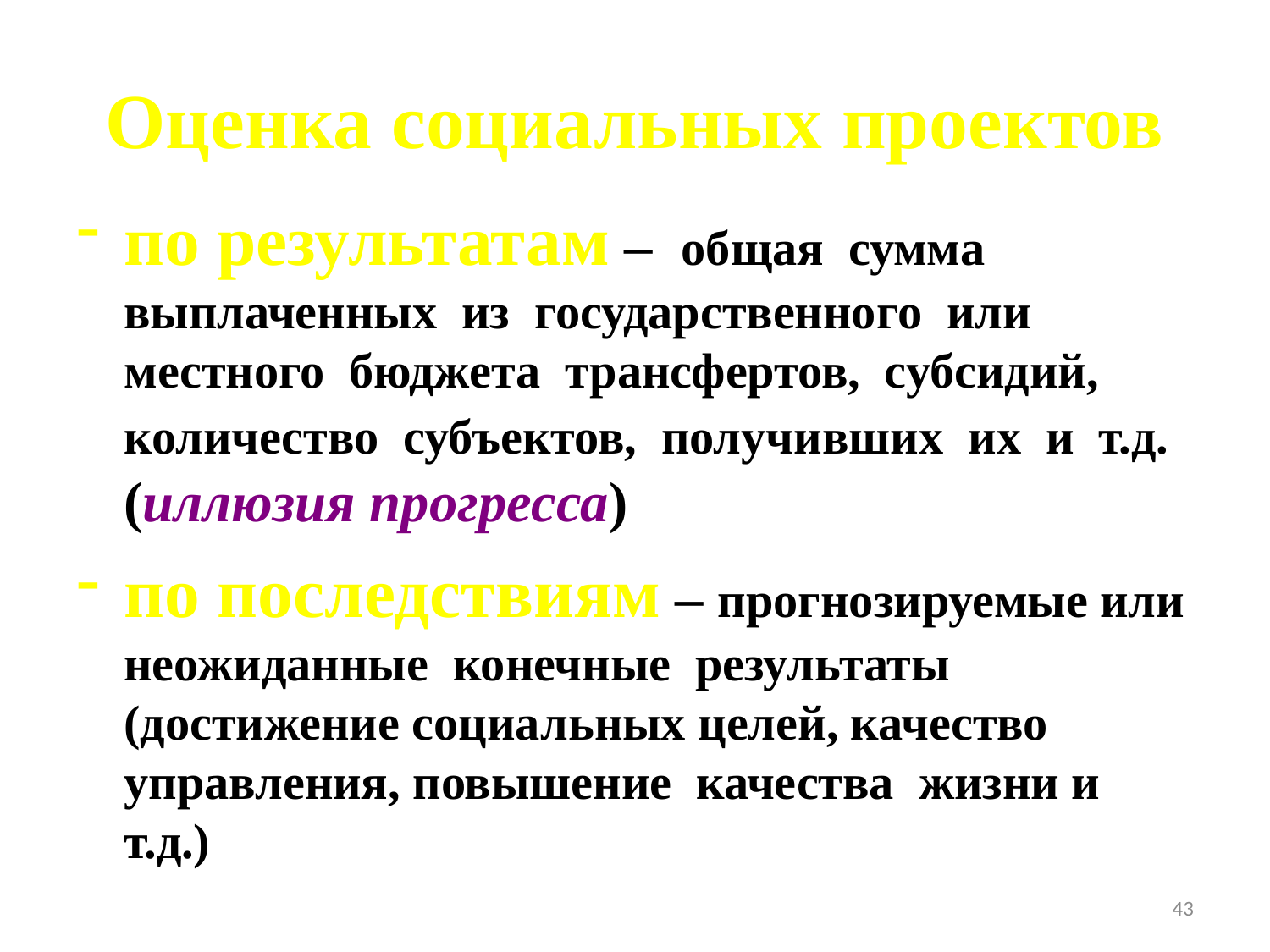

# Оценка социальных проектов
по результатам –  общая  сумма выплаченных  из  государственного  или местного  бюджета  трансфертов,  субсидий, количество  субъектов,  получивших  их  и  т.д. (иллюзия прогресса)
по последствиям – прогнозируемые или неожиданные  конечные  результаты (достижение социальных целей, качество управления, повышение  качества  жизни и т.д.)
43